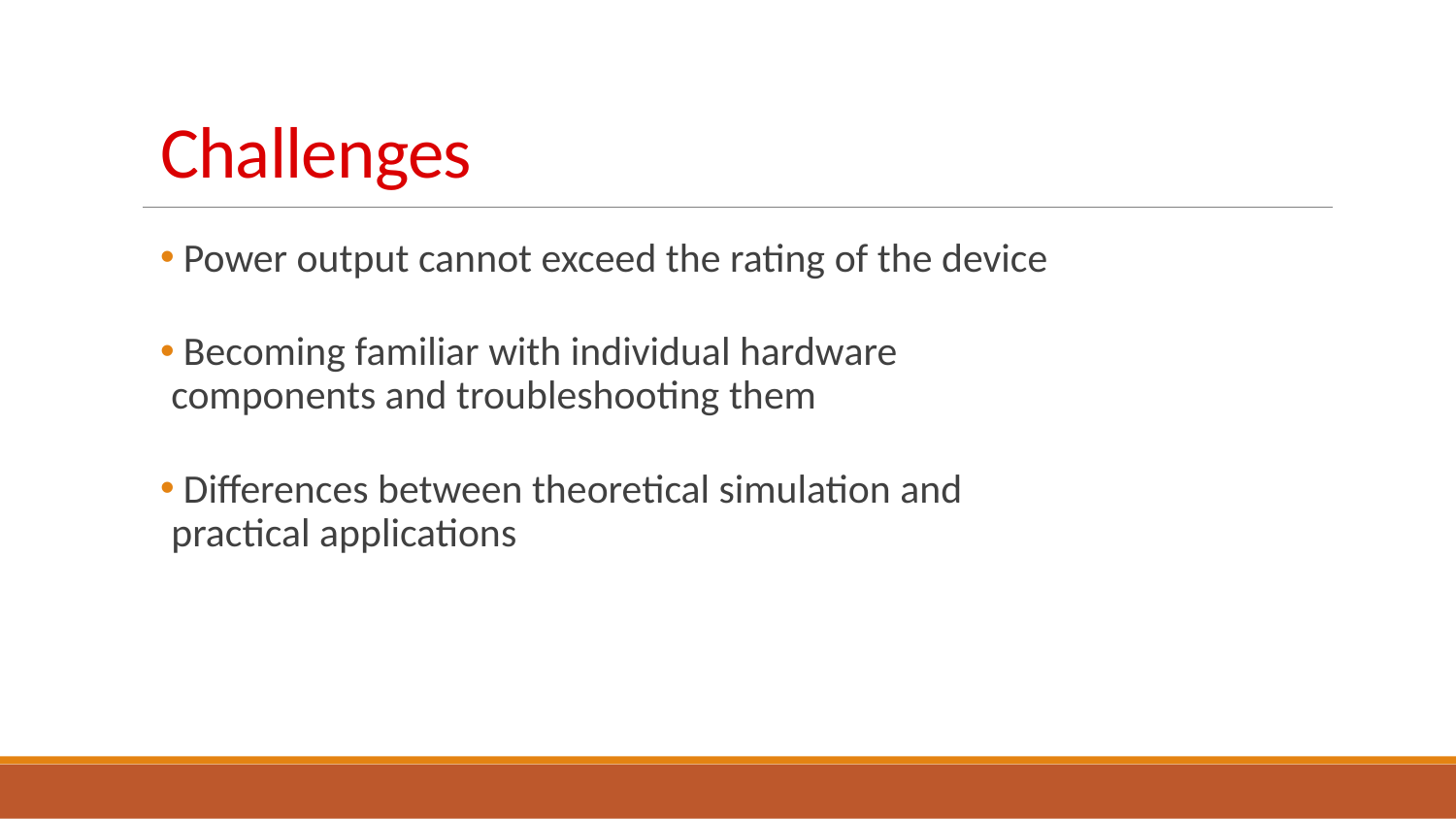

# Challenges
 Power output cannot exceed the rating of the device

 Becoming familiar with individual hardware components and troubleshooting them

 Differences between theoretical simulation and practical applications